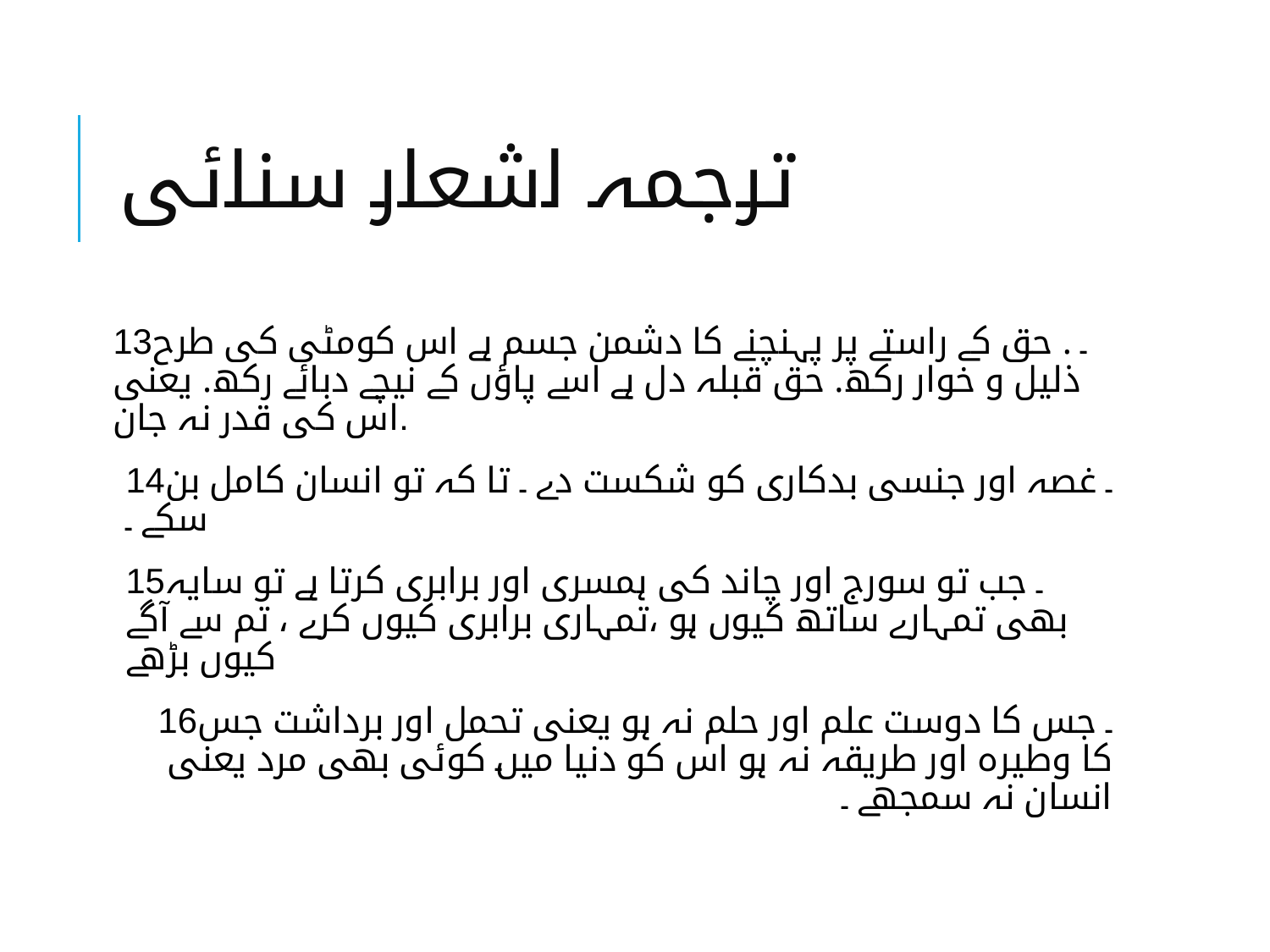

# ترجمہ اشعار سنائی
13۔ . حق کے راستے پر پہنچنے کا دشمن جسم ہے اس کومٹی کی طرح ذلیل و خوار رکھ. حق قبلہ دل ہے اسے پاؤں کے نیچے دبائے رکھ. یعنی اس کی قدر نہ جان.
14۔ غصہ اور جنسی بدکاری کو شکست دے ۔ تا کہ تو انسان کامل بن سکے ۔
15۔ جب تو سورج اور چاند کی ہمسری اور برابری کرتا ہے تو سایہ بھی تمہارے ساتھ کیوں ہو ،تمہاری برابری کیوں کرے ، تم سے آگے کیوں بڑھے
16۔ جس کا دوست علم اور حلم نہ ہو یعنی تحمل اور برداشت جس کا وطیرہ اور طریقہ نہ ہو اس کو دنیا میں کوئی بھی مرد یعنی انسان نہ سمجھے ۔